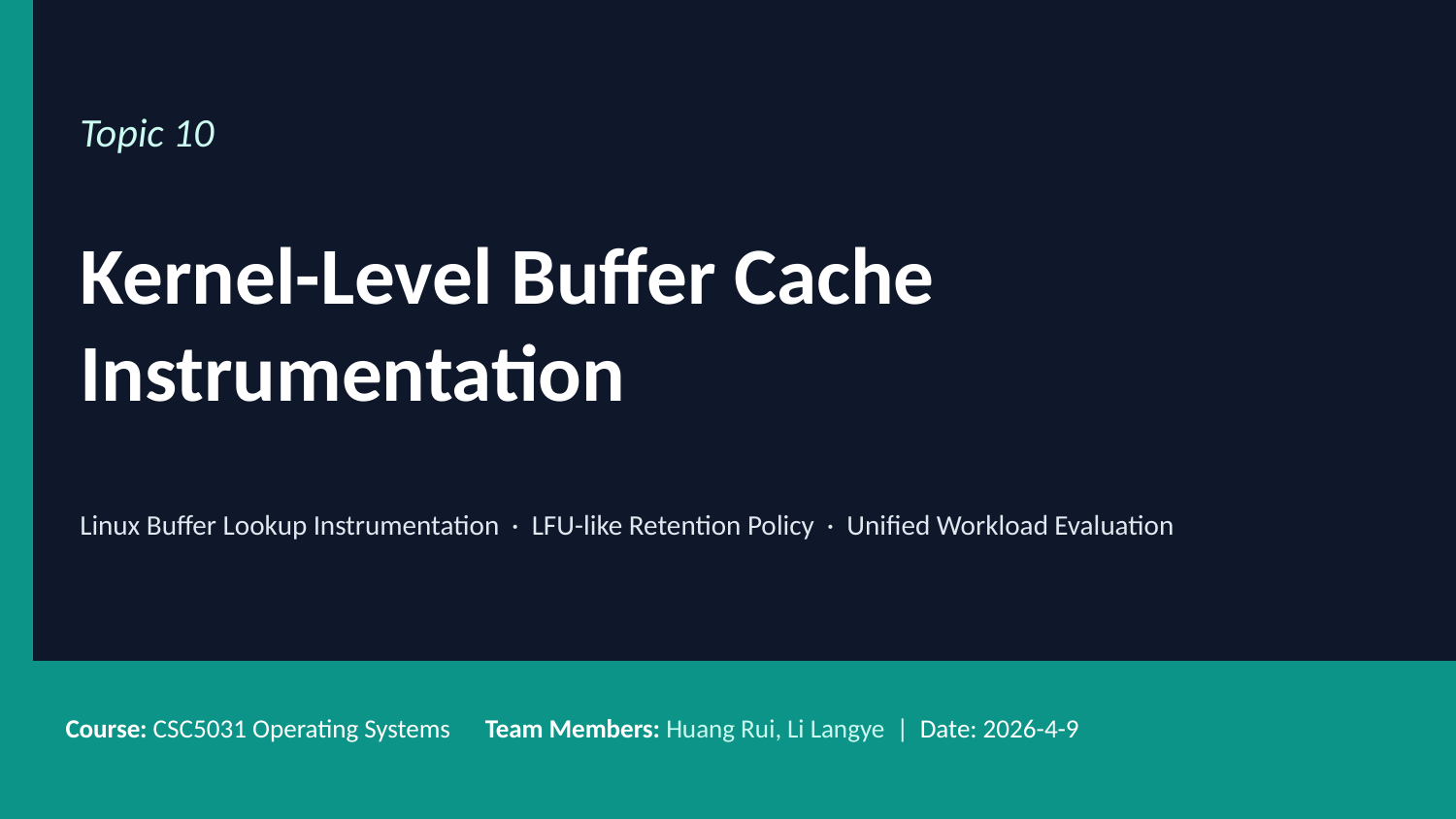

Topic 10
Kernel-Level Buffer Cache
Instrumentation
Linux Buffer Lookup Instrumentation  ·  LFU-like Retention Policy  ·  Unified Workload Evaluation

Course: CSC5031 Operating Systems      Team Members: Huang Rui, Li Langye  |  Date: 2026-4-9